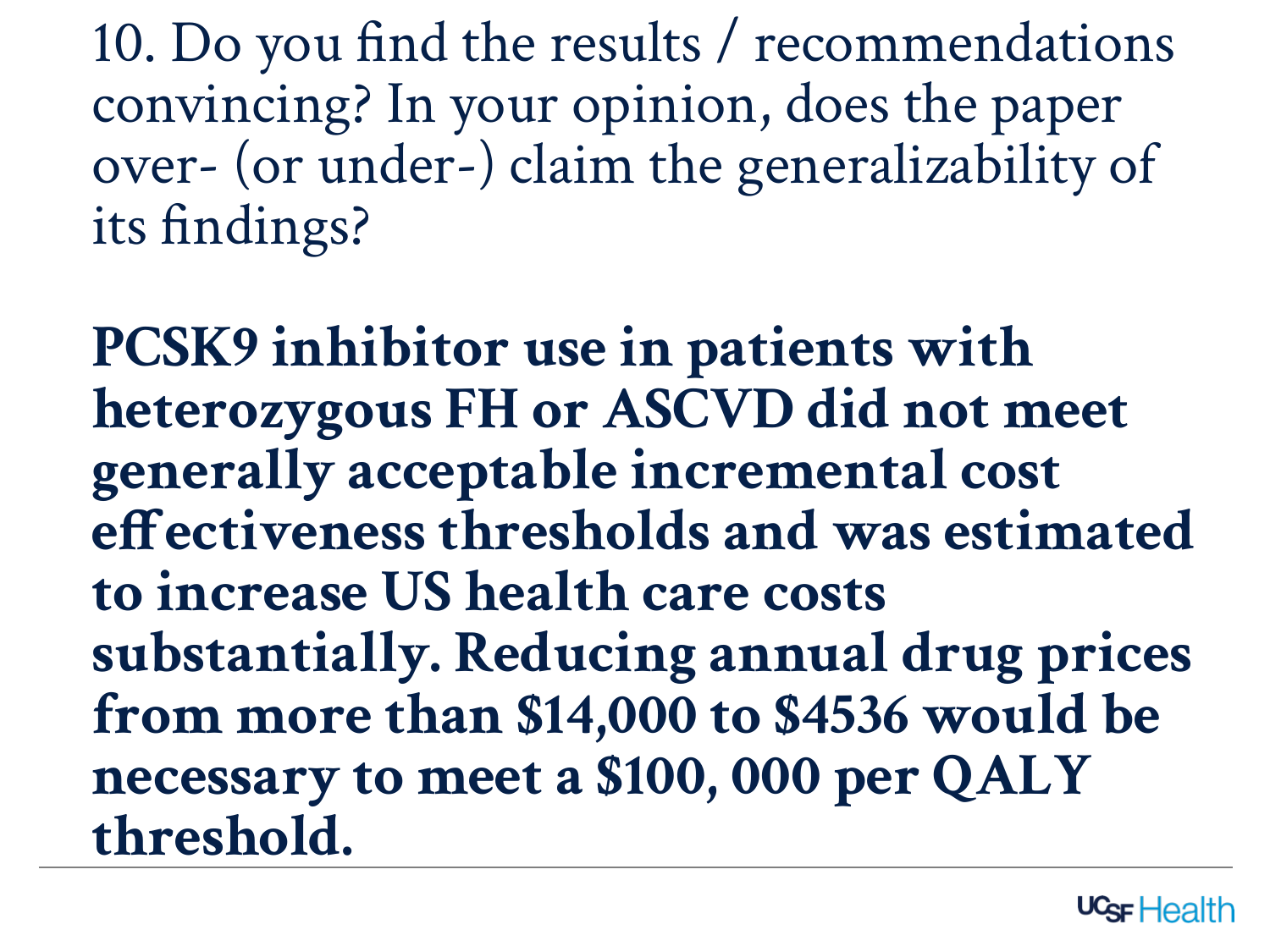

# 10. Do you find the results / recommendations convincing? In your opinion, does the paper over- (or under-) claim the generalizability of its findings? PCSK9 inhibitor use in patients with heterozygous FH or ASCVD did not meet generally acceptable incremental cost effectiveness thresholds and was estimated to increase US health care costs substantially. Reducing annual drug prices from more than $14,000 to $4536 would be necessary to meet a $100, 000 per QALY threshold.